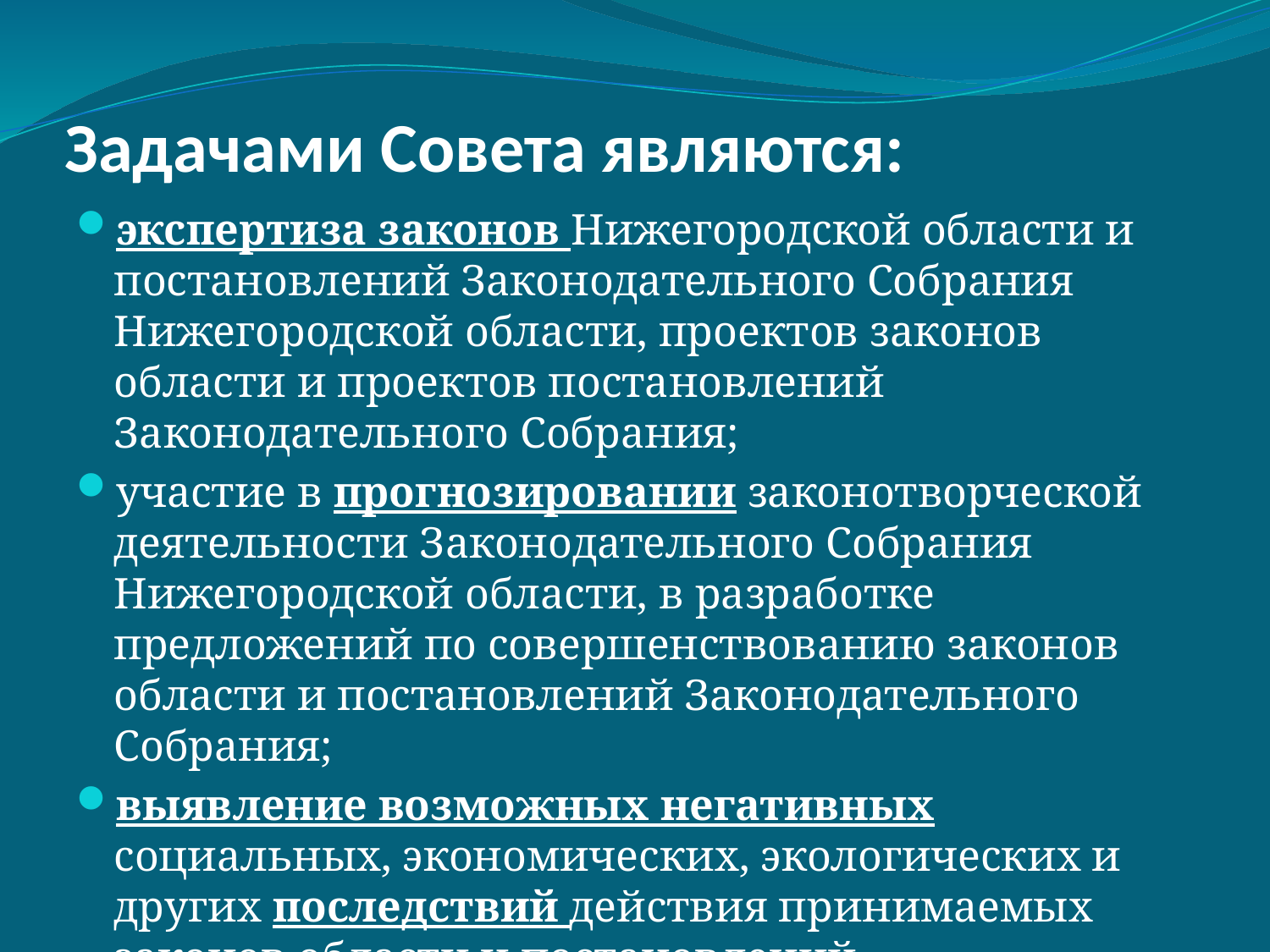

# Задачами Совета являются:
экспертиза законов Нижегородской области и постановлений Законодательного Собрания Нижегородской области, проектов законов области и проектов постановлений Законодательного Собрания;
участие в прогнозировании законотворческой деятельности Законодательного Собрания Нижегородской области, в разработке предложений по совершенствованию законов области и постановлений Законодательного Собрания;
выявление возможных негативных социальных, экономических, экологических и других последствий действия принимаемых законов области и постановлений Законодательного Собрания.